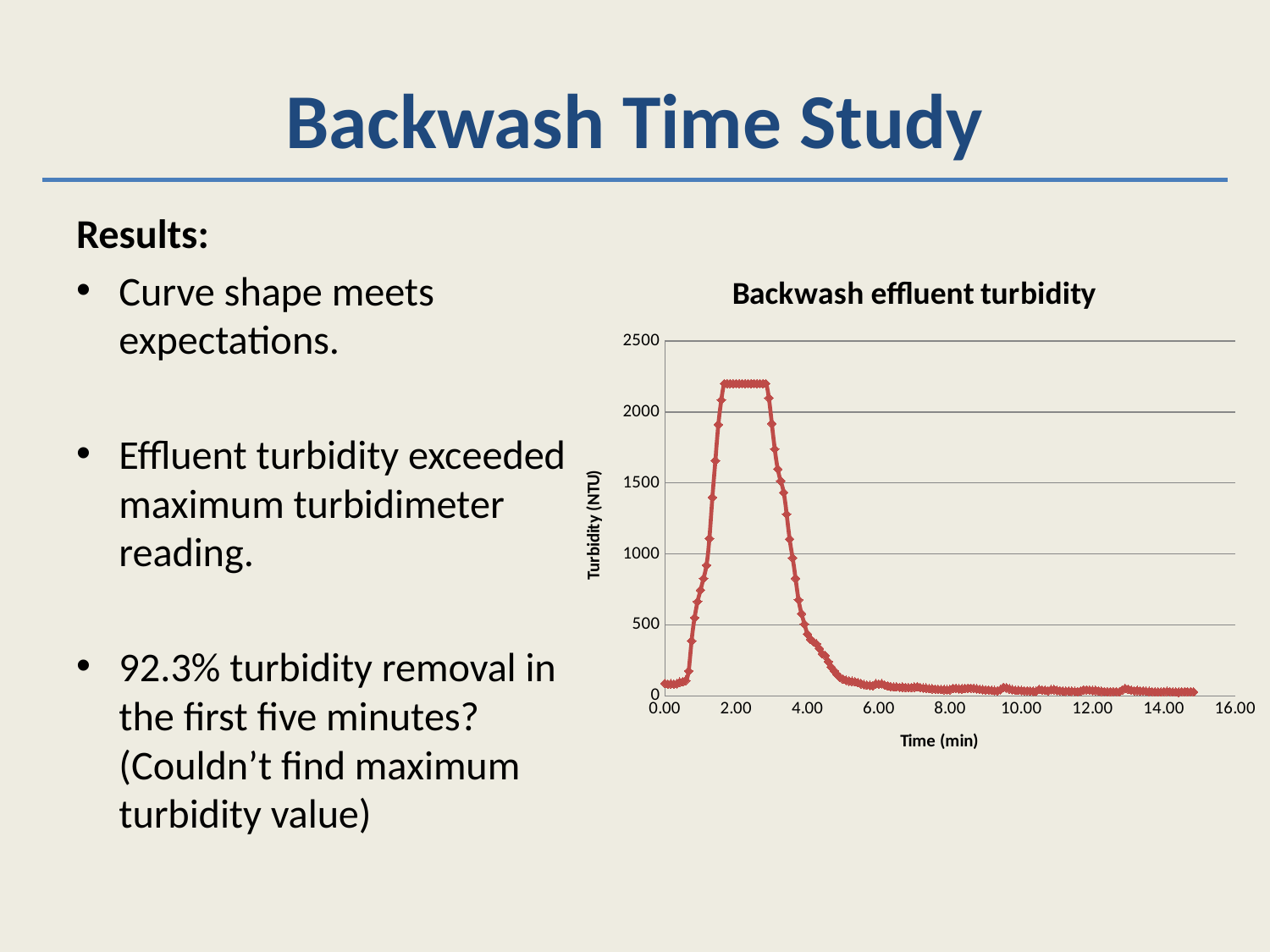

Backwash Time Study
Results:
Curve shape meets expectations.

Effluent turbidity exceeded maximum turbidimeter reading.

92.3% turbidity removal in the first five minutes? (Couldn’t find maximum turbidity value)

### Chart:

| Category |  |
|---|---|